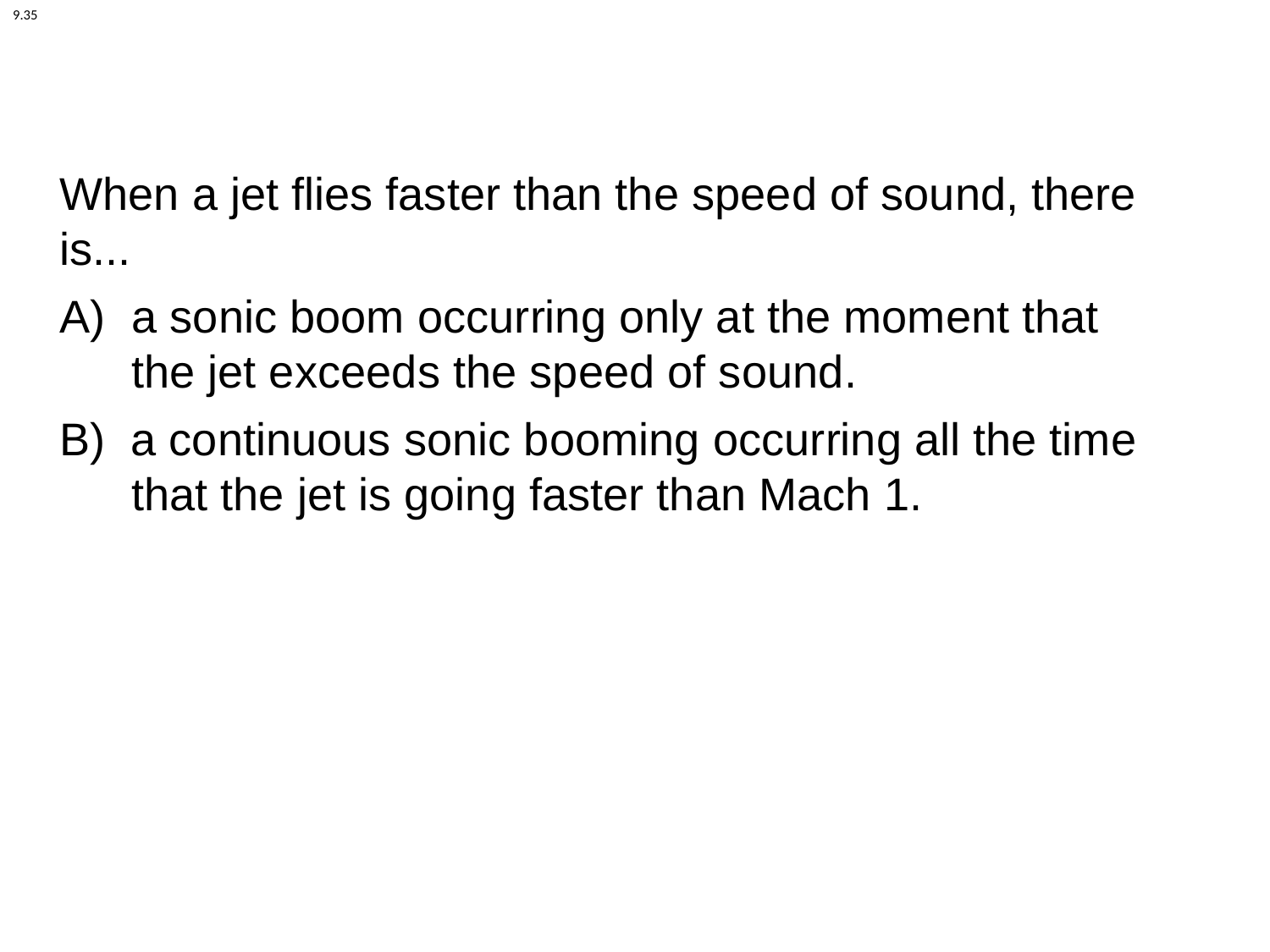

9.35
When a jet flies faster than the speed of sound, there is...

a sonic boom occurring only at the moment that the jet exceeds the speed of sound.

B)  a continuous sonic booming occurring all the time that the jet is going faster than Mach 1.